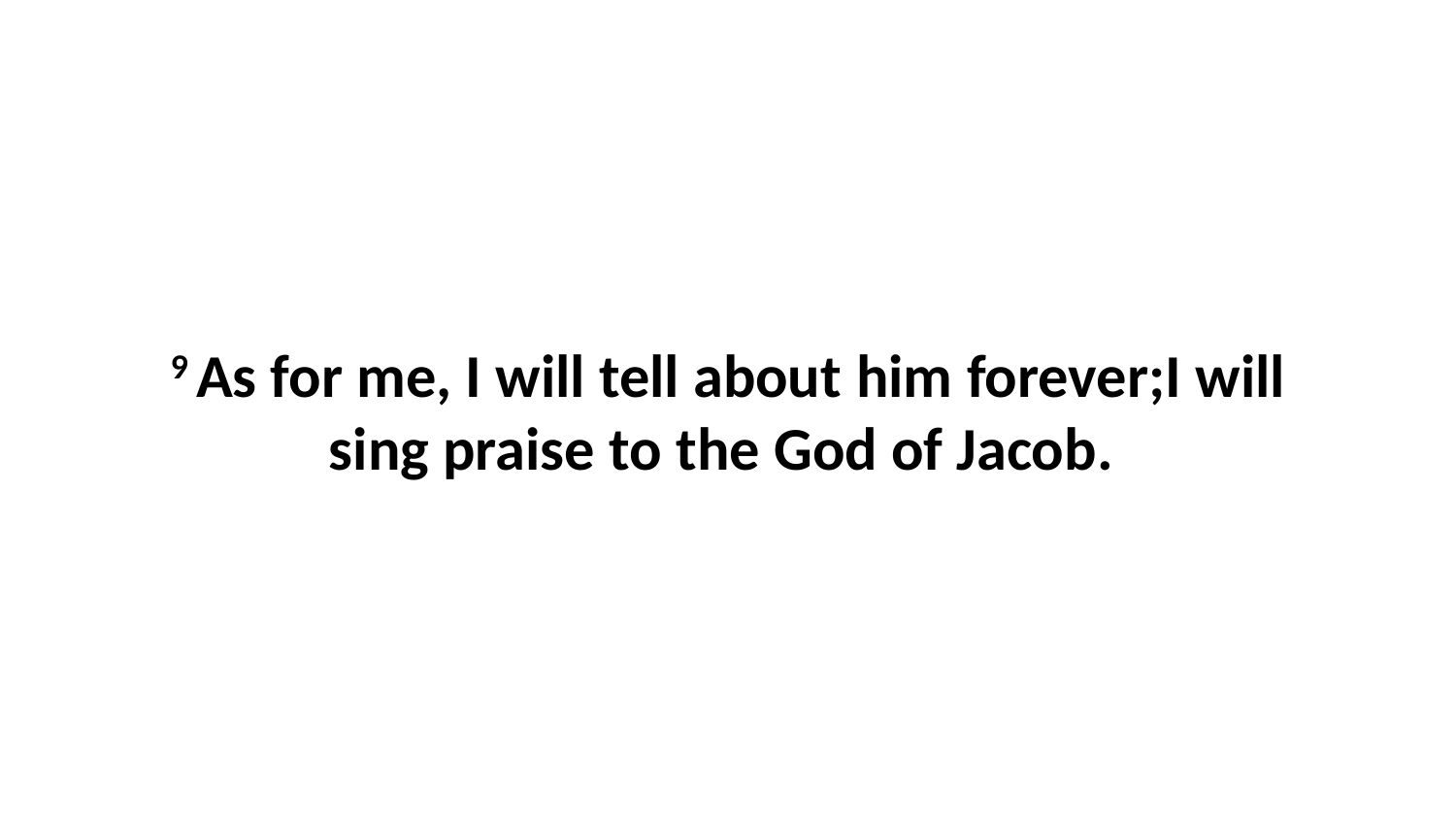

9 As for me, I will tell about him forever;I will sing praise to the God of Jacob.